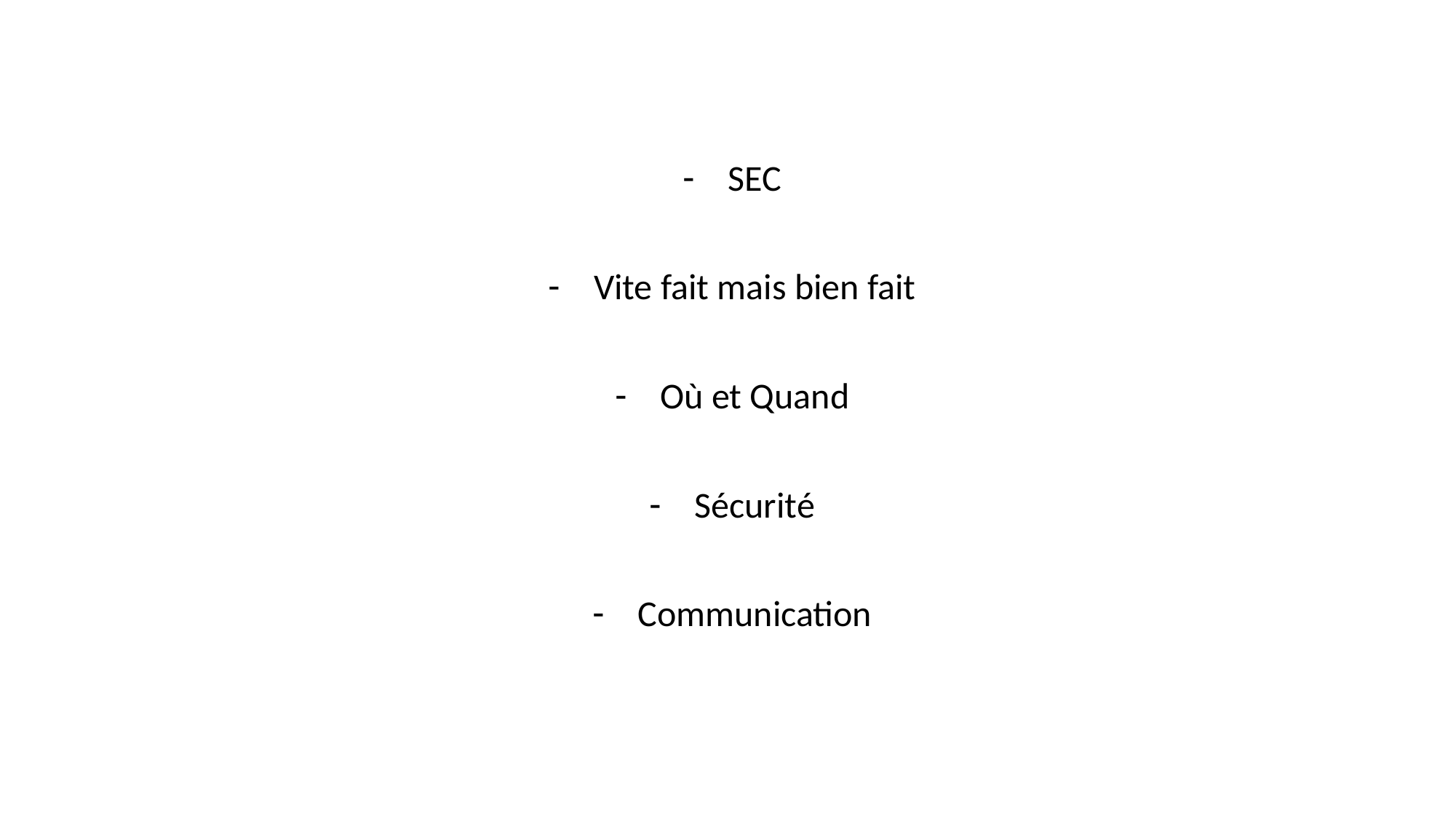

SEC

Vite fait mais bien fait

Où et Quand

Sécurité

Communication